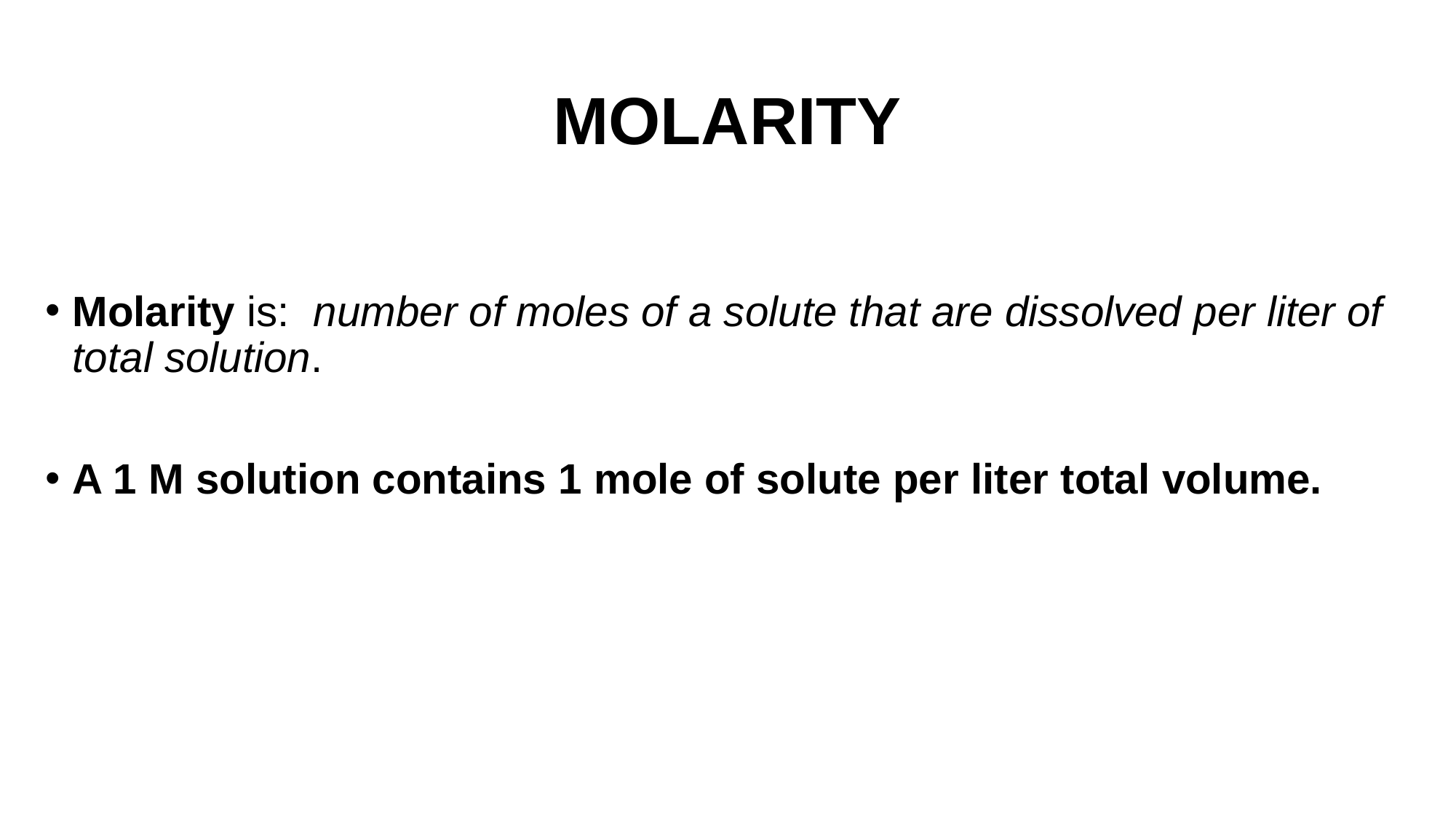

# MOLARITY

Molarity is:  number of moles of a solute that are dissolved per liter of total solution.

A 1 M solution contains 1 mole of solute per liter total volume.